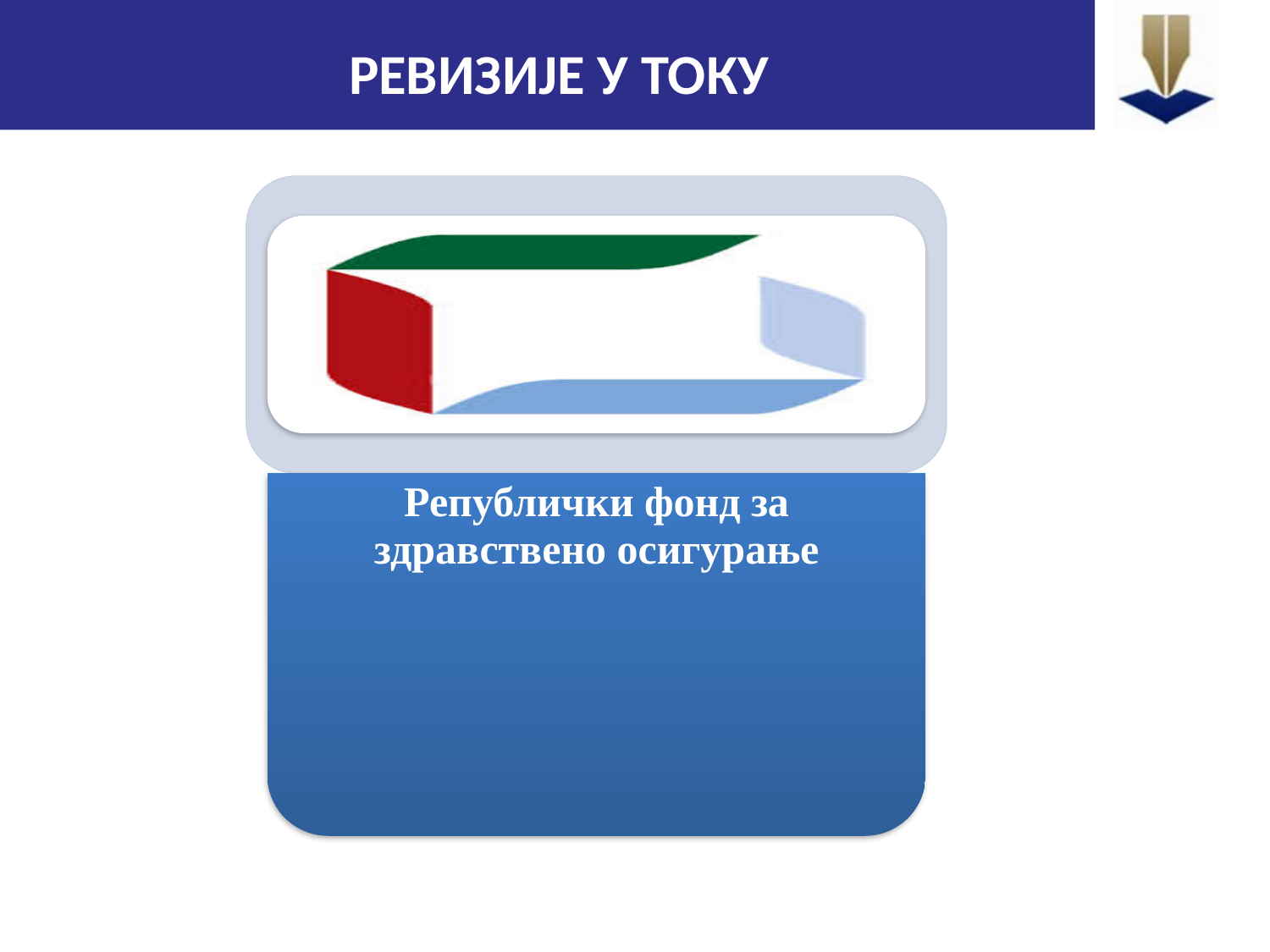

РЕВИЗИЈЕ У ТОКУ
Републички фонд за здравствено осигурање